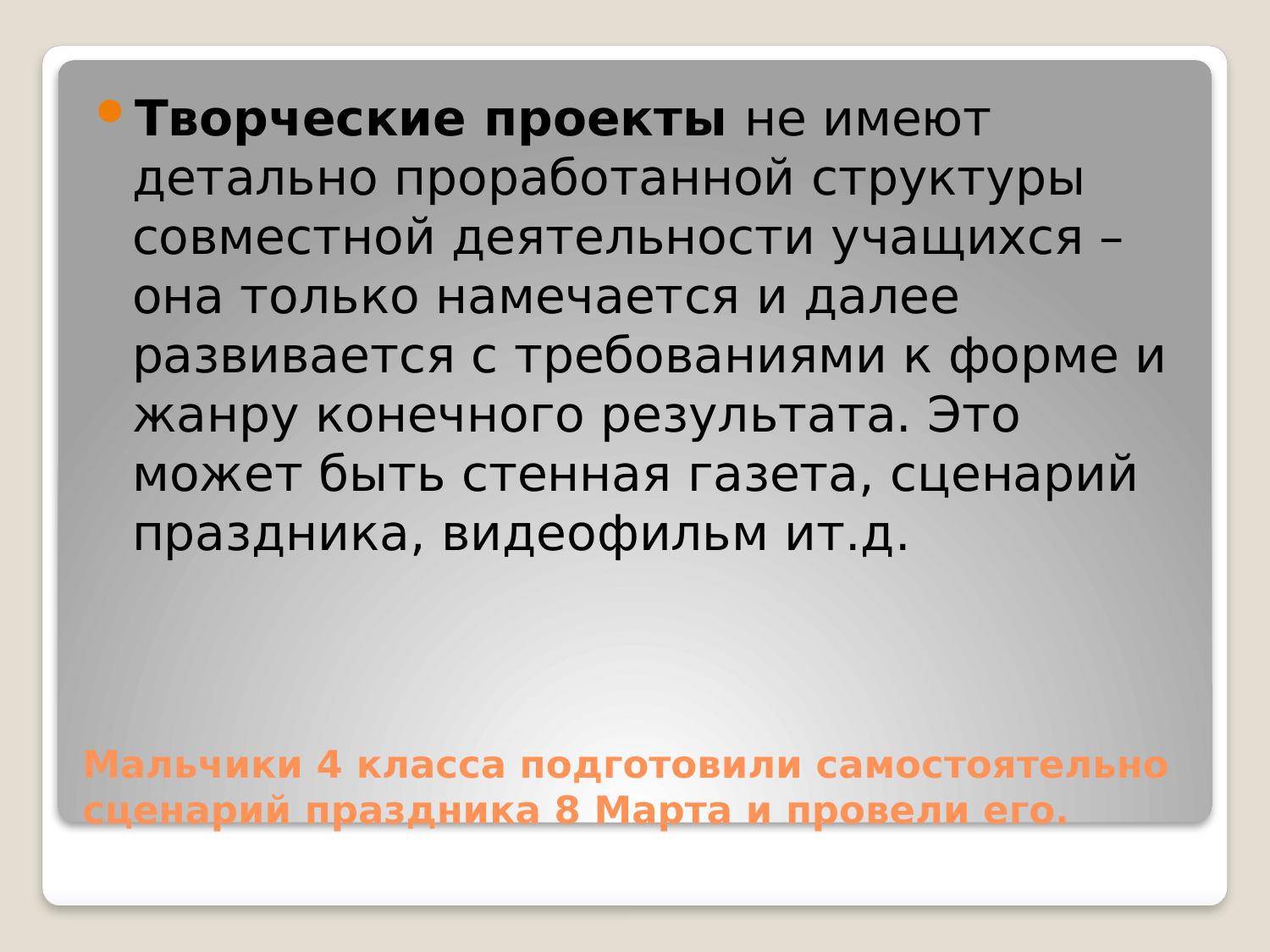

Творческие проекты не имеют детально проработанной структуры совместной деятельности учащихся – она только намечается и далее развивается с требованиями к форме и жанру конечного результата. Это может быть стенная газета, сценарий праздника, видеофильм ит.д.

# Мальчики 4 класса подготовили самостоятельно сценарий праздника 8 Марта и провели его.